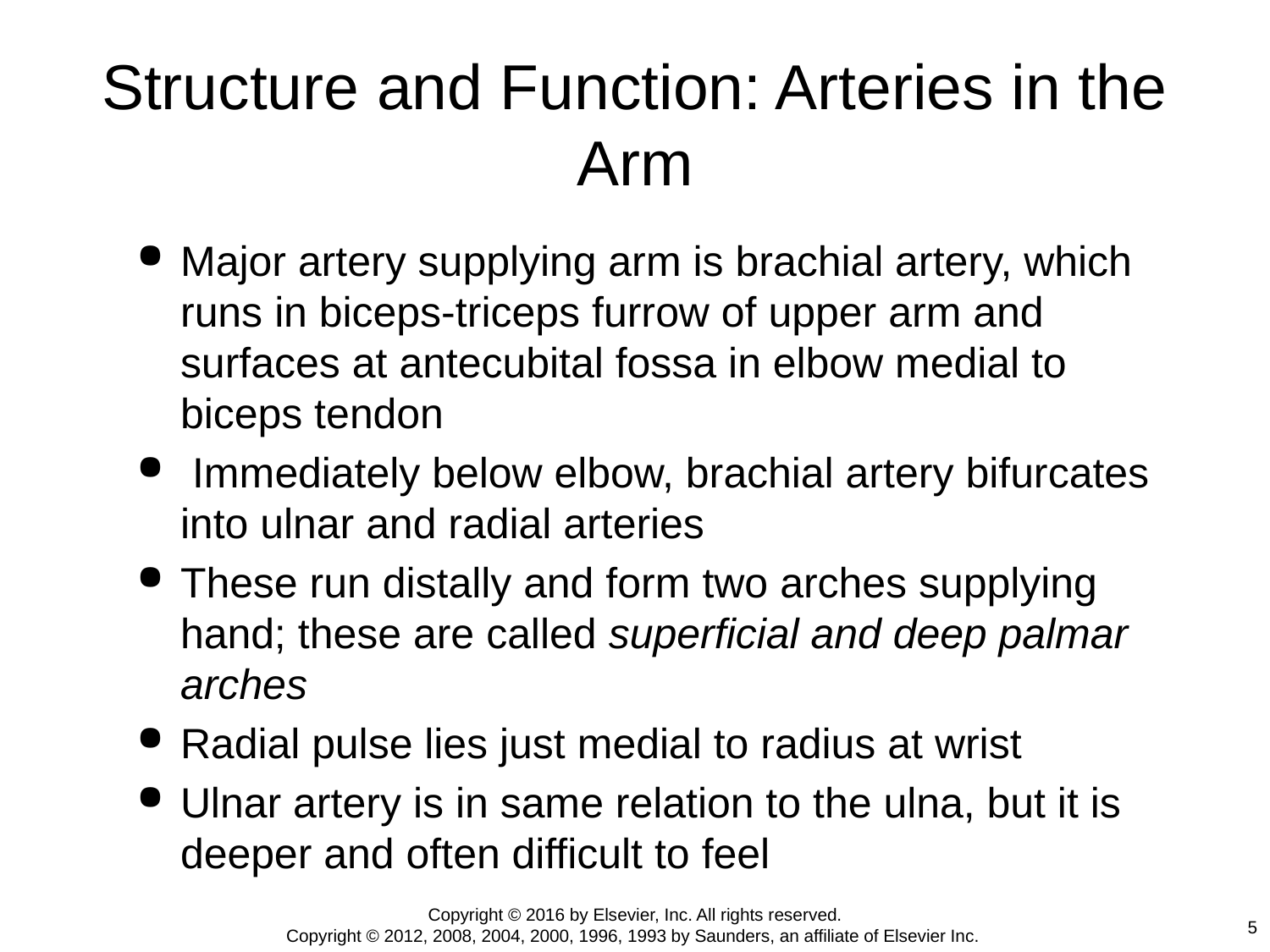

# Structure and Function: Arteries in the Arm
Major artery supplying arm is brachial artery, which runs in biceps-triceps furrow of upper arm and surfaces at antecubital fossa in elbow medial to biceps tendon
 Immediately below elbow, brachial artery bifurcates into ulnar and radial arteries
These run distally and form two arches supplying hand; these are called superficial and deep palmar arches
Radial pulse lies just medial to radius at wrist
Ulnar artery is in same relation to the ulna, but it is deeper and often difficult to feel
Copyright © 2016 by Elsevier, Inc. All rights reserved.
Copyright © 2012, 2008, 2004, 2000, 1996, 1993 by Saunders, an affiliate of Elsevier Inc.
5